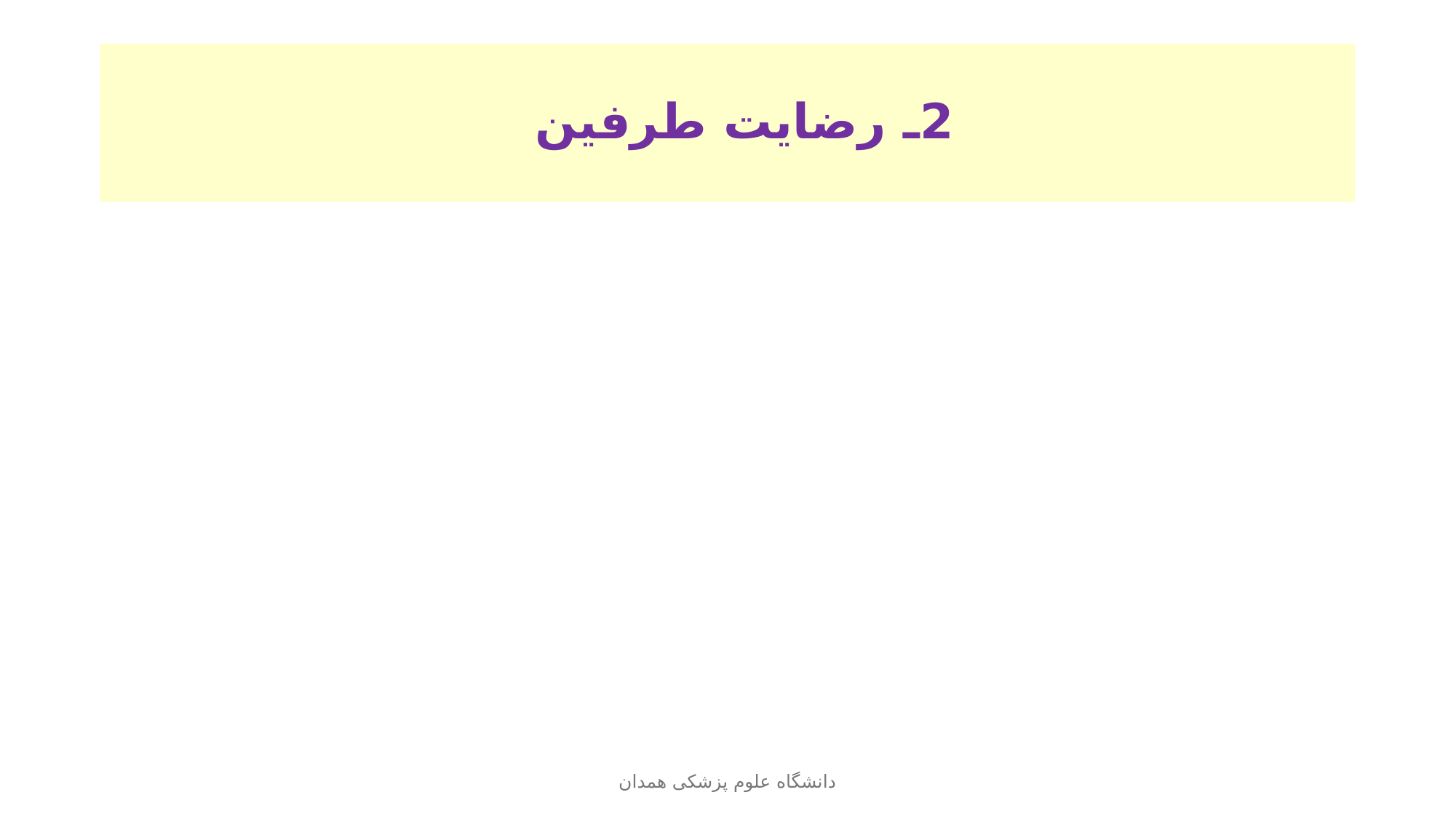

# 2ـ رضايت طرفين

دانشگاه علوم پزشکی همدان